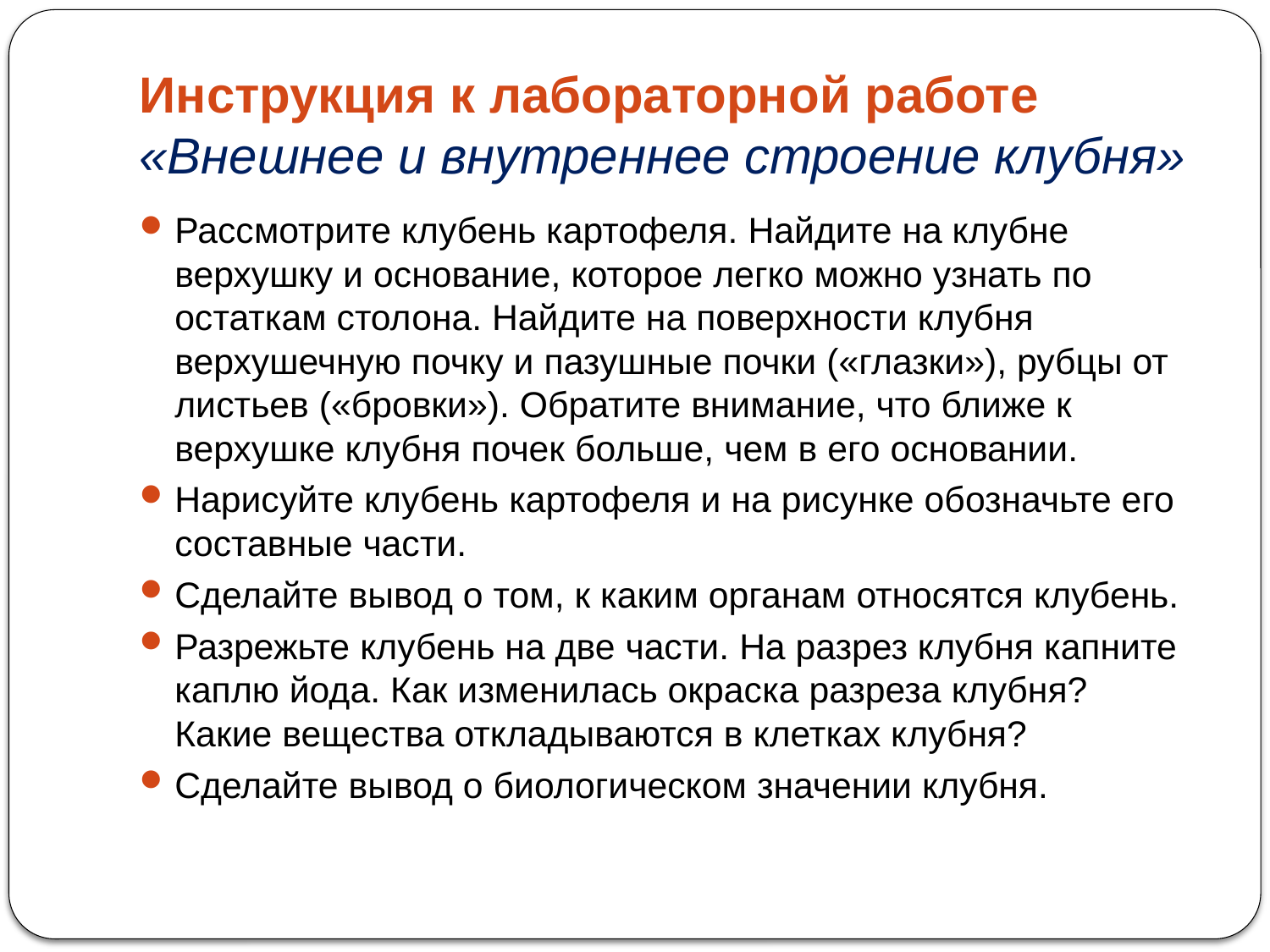

# Инструкция к лабораторной работе «Внешнее и внутреннее строение клубня»
Рассмотрите клубень картофеля. Найдите на клубне верхушку и основание, которое легко можно узнать по остаткам столона. Найдите на поверхности клубня верхушечную почку и пазушные почки («глазки»), рубцы от листьев («бровки»). Обратите внимание, что ближе к верхушке клубня почек больше, чем в его основании.
Нарисуйте клубень картофеля и на рисунке обозначьте его составные части.
Сделайте вывод о том, к каким органам относятся клубень.
Разрежьте клубень на две части. На разрез клубня капните каплю йода. Как изменилась окраска разреза клубня? Какие вещества откладываются в клетках клубня?
Сделайте вывод о биологическом значении клубня.